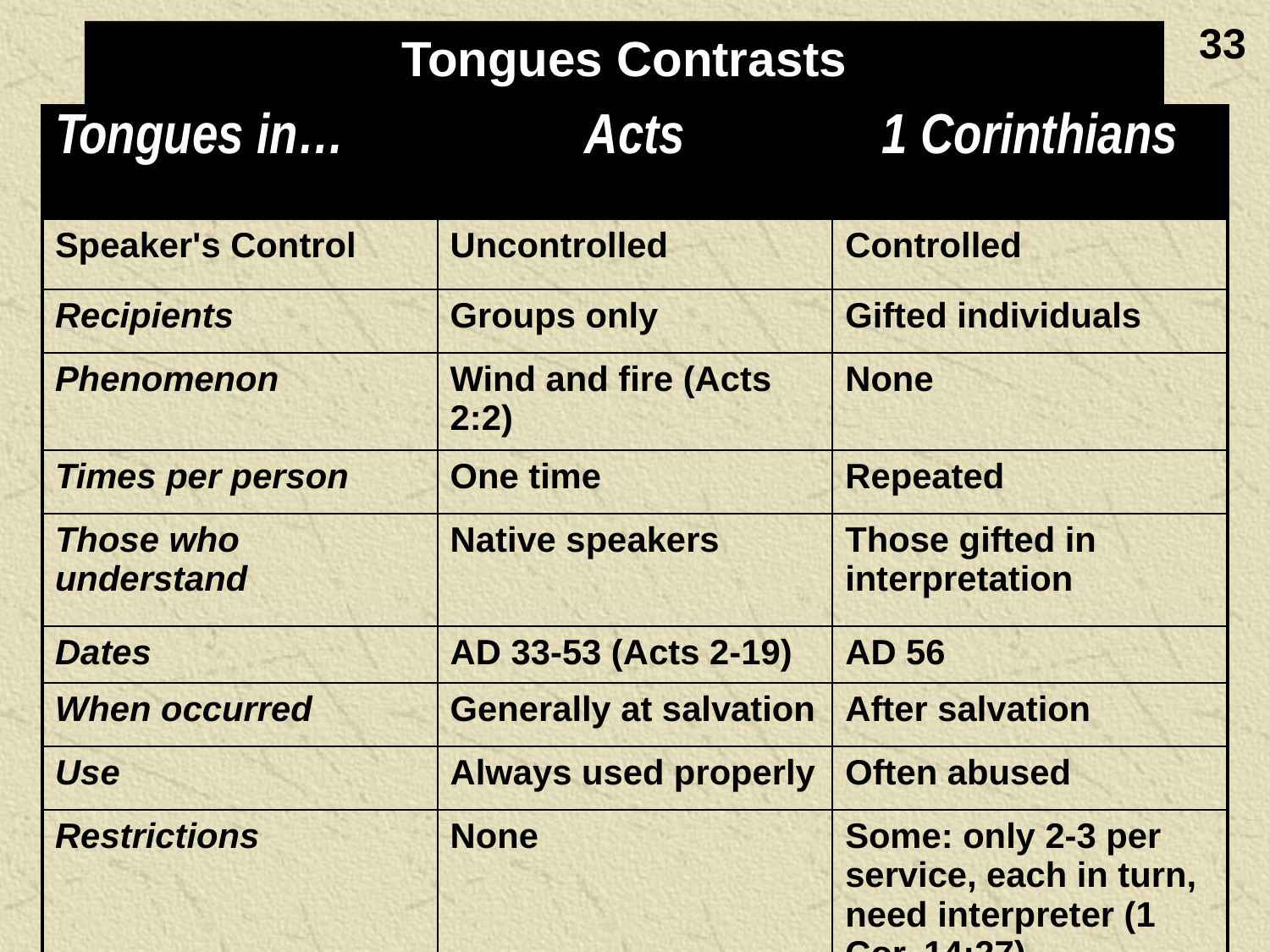

33
Tongues Contrasts
| Tongues in… | Acts | 1 Corinthians |
| --- | --- | --- |
| Speaker's Control | Uncontrolled | Controlled |
| Recipients | Groups only | Gifted individuals |
| Phenomenon | Wind and fire (Acts 2:2) | None |
| Times per person | One time | Repeated |
| Those who understand | Native speakers | Those gifted in interpretation |
| Dates | AD 33-53 (Acts 2-19) | AD 56 |
| When occurred | Generally at salvation | After salvation |
| Use | Always used properly | Often abused |
| Restrictions | None | Some: only 2-3 per service, each in turn, need interpreter (1 Cor. 14:27) |